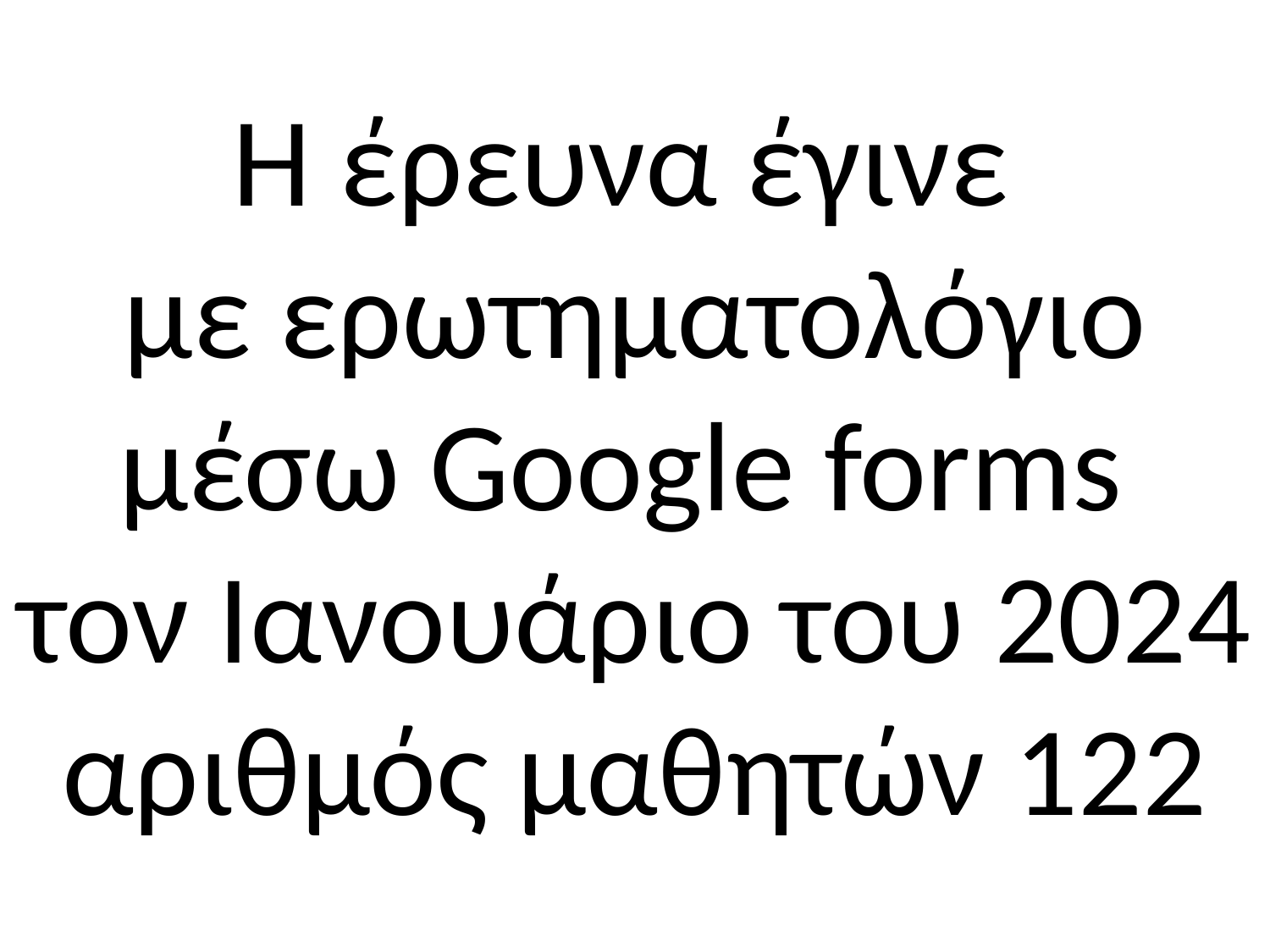

# Η έρευνα έγινε με ερωτηματολόγιο μέσω Google forms τον Ιανουάριο του 2024 αριθμός μαθητών 122